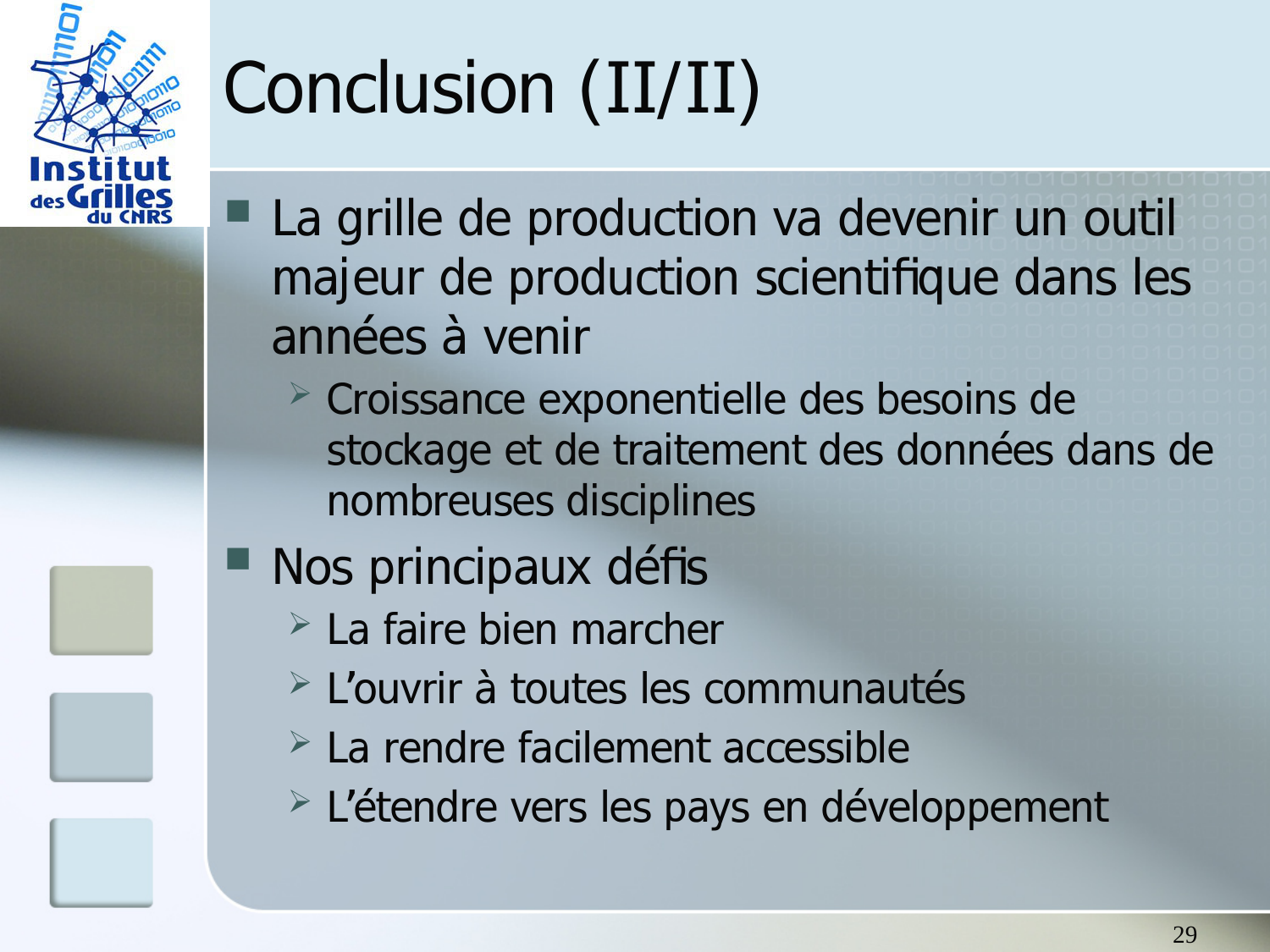

# Conclusion (II/II)
La grille de production va devenir un outil majeur de production scientifique dans les années à venir
Croissance exponentielle des besoins de stockage et de traitement des données dans de nombreuses disciplines
Nos principaux défis
La faire bien marcher
L’ouvrir à toutes les communautés
La rendre facilement accessible
L’étendre vers les pays en développement
29